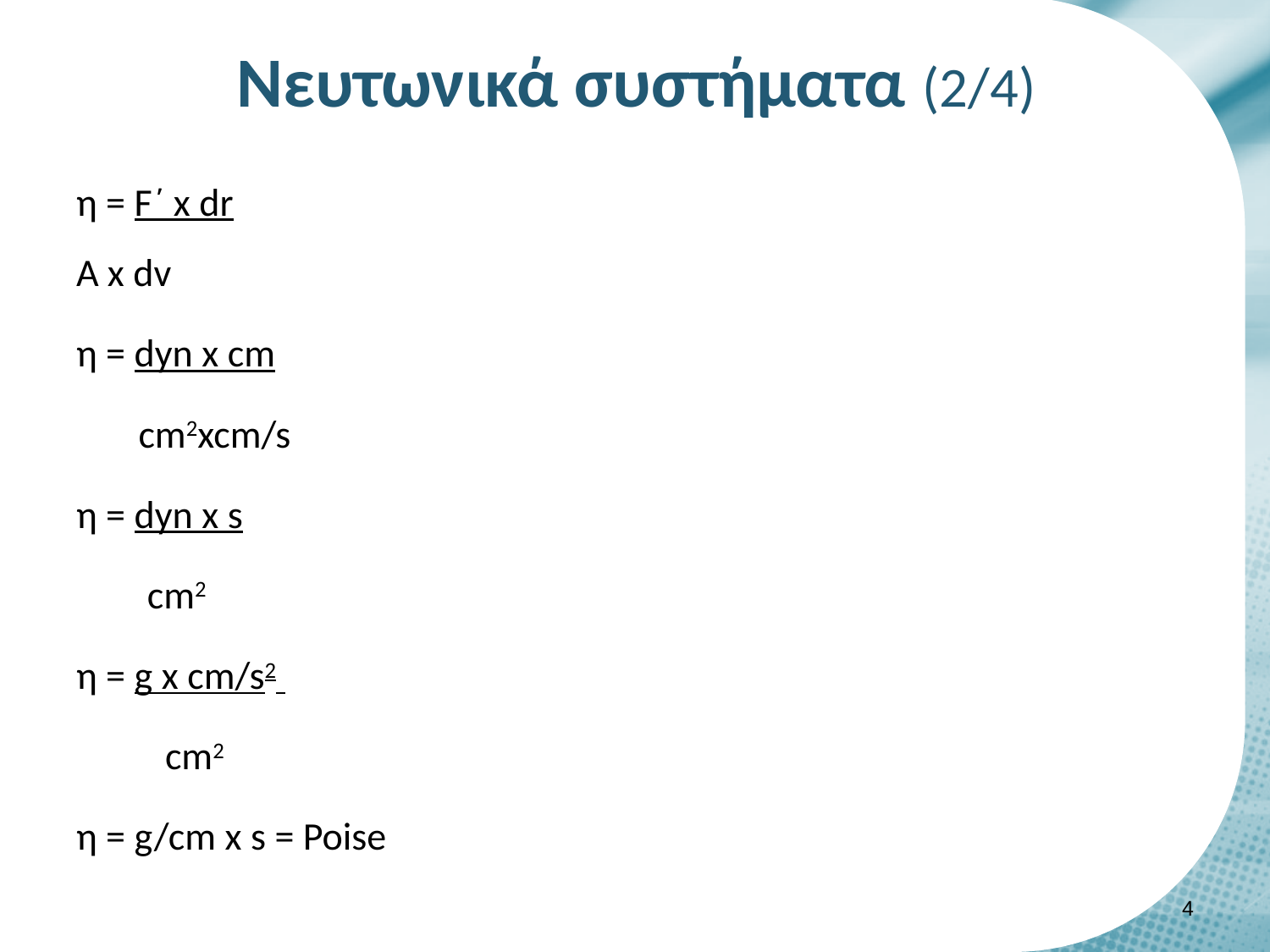

# Νευτωνικά συστήματα (2/4)
η = F΄ x dr
A x dv
η = dyn x cm
       cm2xcm/s
η = dyn x s
        cm2
η = g x cm/s2
          cm2
η = g/cm x s = Poise

4